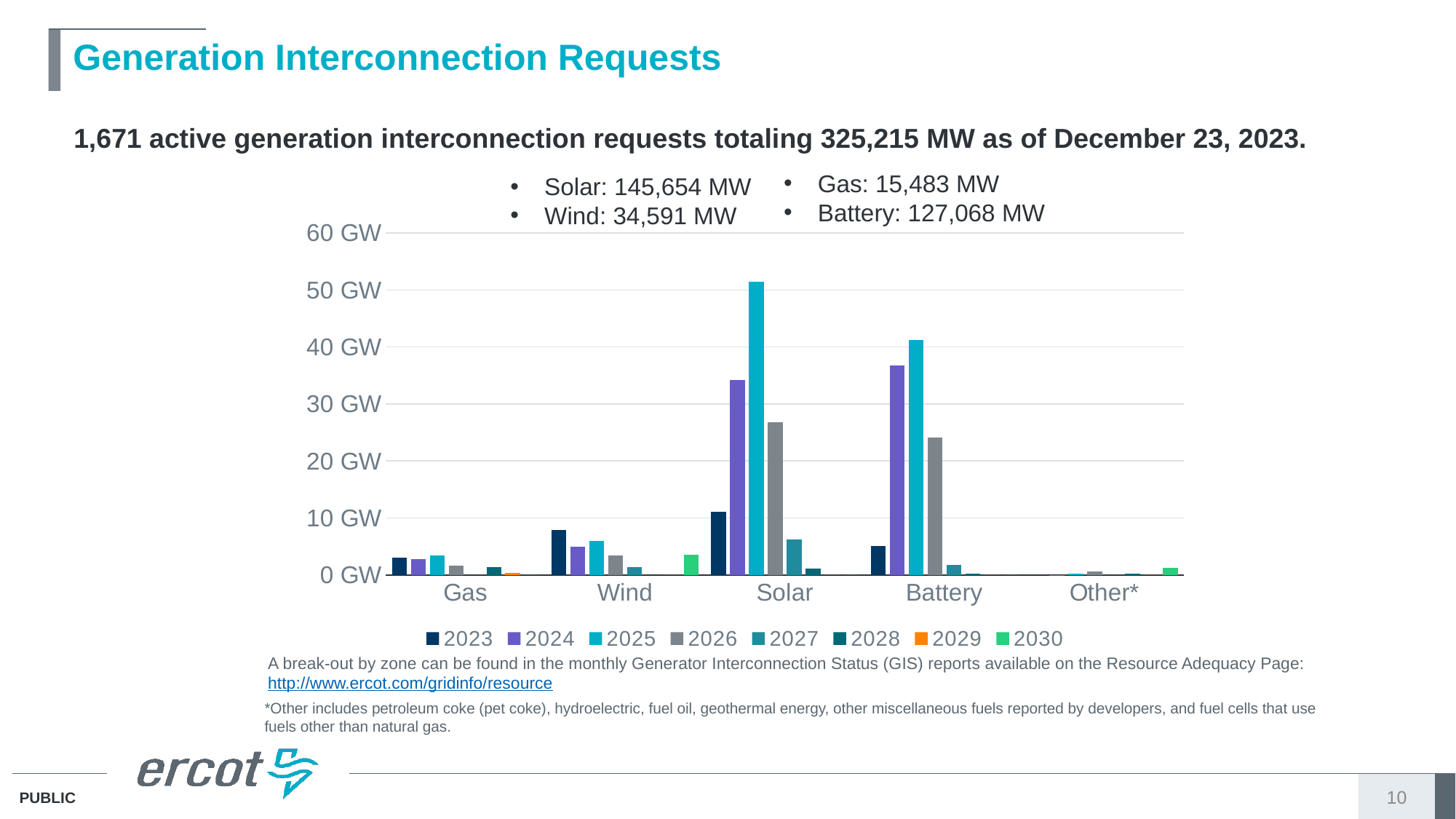

# Generation Interconnection Requests

1,671 active generation interconnection requests totaling 325,215 MW as of December 23, 2023.

Solar: 145,654 MW
Wind: 34,591 MW
Gas: 15,483 MW
Battery: 127,068 MW

### Chart

| Category | 2023 | 2024 | 2025 | 2026 | 2027 | 2028 | 2029 | 2030 |
|---|---|---|---|---|---|---|---|---|
| Gas | 3.0120999999999998 | 2.82532 | 3.38591 | 1.603 | 0.0 | 1.35 | 0.3 | 0.0 |
| Wind | 7.9172400000000005 | 4.956300000000001 | 5.923360000000001 | 3.4375999999999998 | 1.41705 | 0.0 | 0.0 | 3.5 |
| Solar | 11.02967 | 34.22524 | 51.45676 | 26.77133 | 6.242259999999999 | 1.13214 | 0.0 | 0.0 |
| Battery | 5.029730000000001 | 36.80372 | 41.29705 | 24.17362 | 1.79307 | 0.28244 | 0.0 | 0.0 |
| Other* | 0.0 | 0.01803 | 0.203 | 0.635 | 0.0 | 0.2 | 0.0 | 1.232 |
A break-out by zone can be found in the monthly Generator Interconnection Status (GIS) reports available on the Resource Adequacy Page: http://www.ercot.com/gridinfo/resource
*Other includes petroleum coke (pet coke), hydroelectric, fuel oil, geothermal energy, other miscellaneous fuels reported by developers, and fuel cells that use
fuels other than natural gas.
10